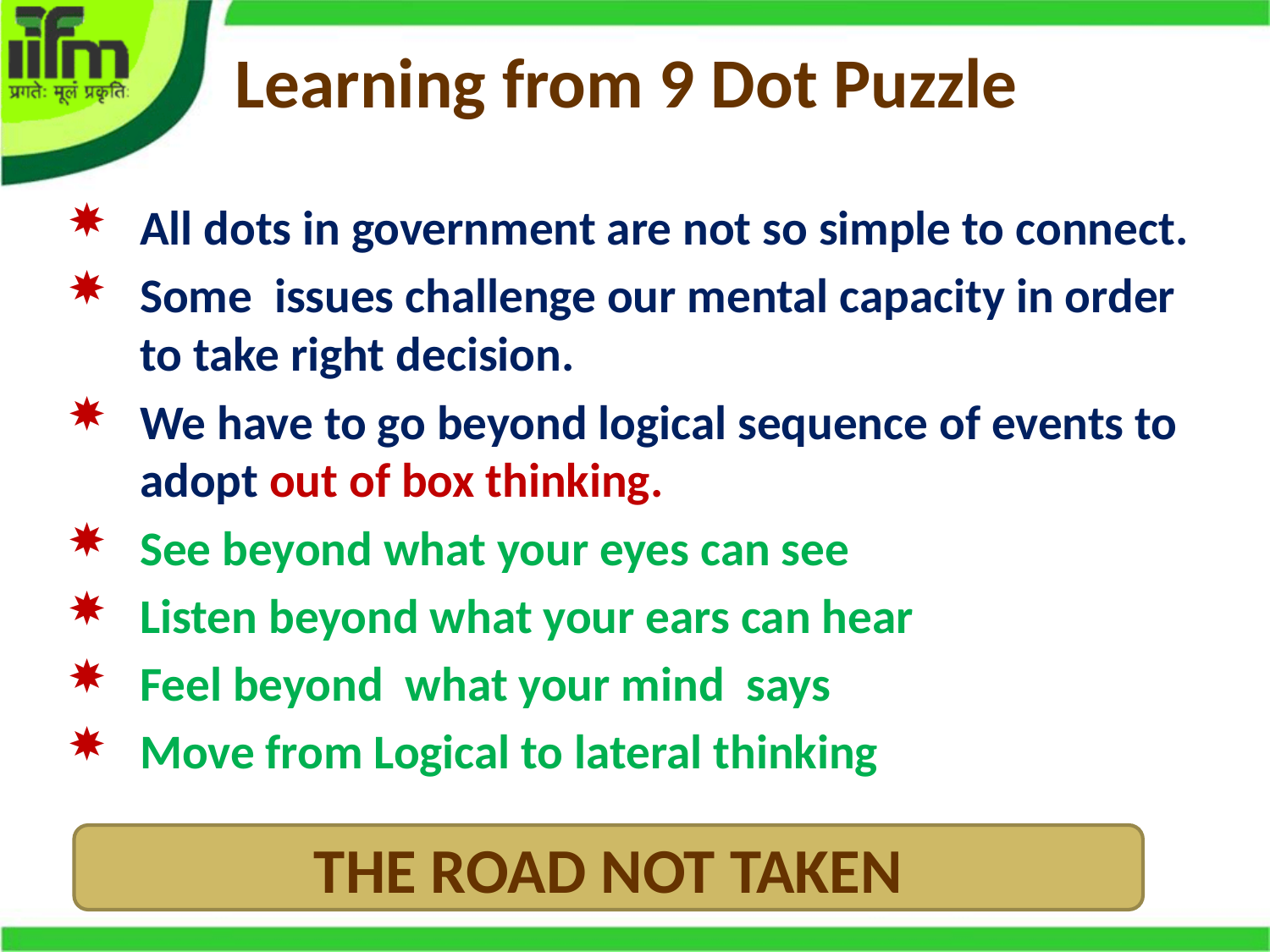

# Learning from 9 Dot Puzzle
All dots in government are not so simple to connect.
Some  issues challenge our mental capacity in order to take right decision.
We have to go beyond logical sequence of events to adopt out of box thinking.
See beyond what your eyes can see
Listen beyond what your ears can hear
Feel beyond  what your mind  says
Move from Logical to lateral thinking

THE ROAD NOT TAKEN